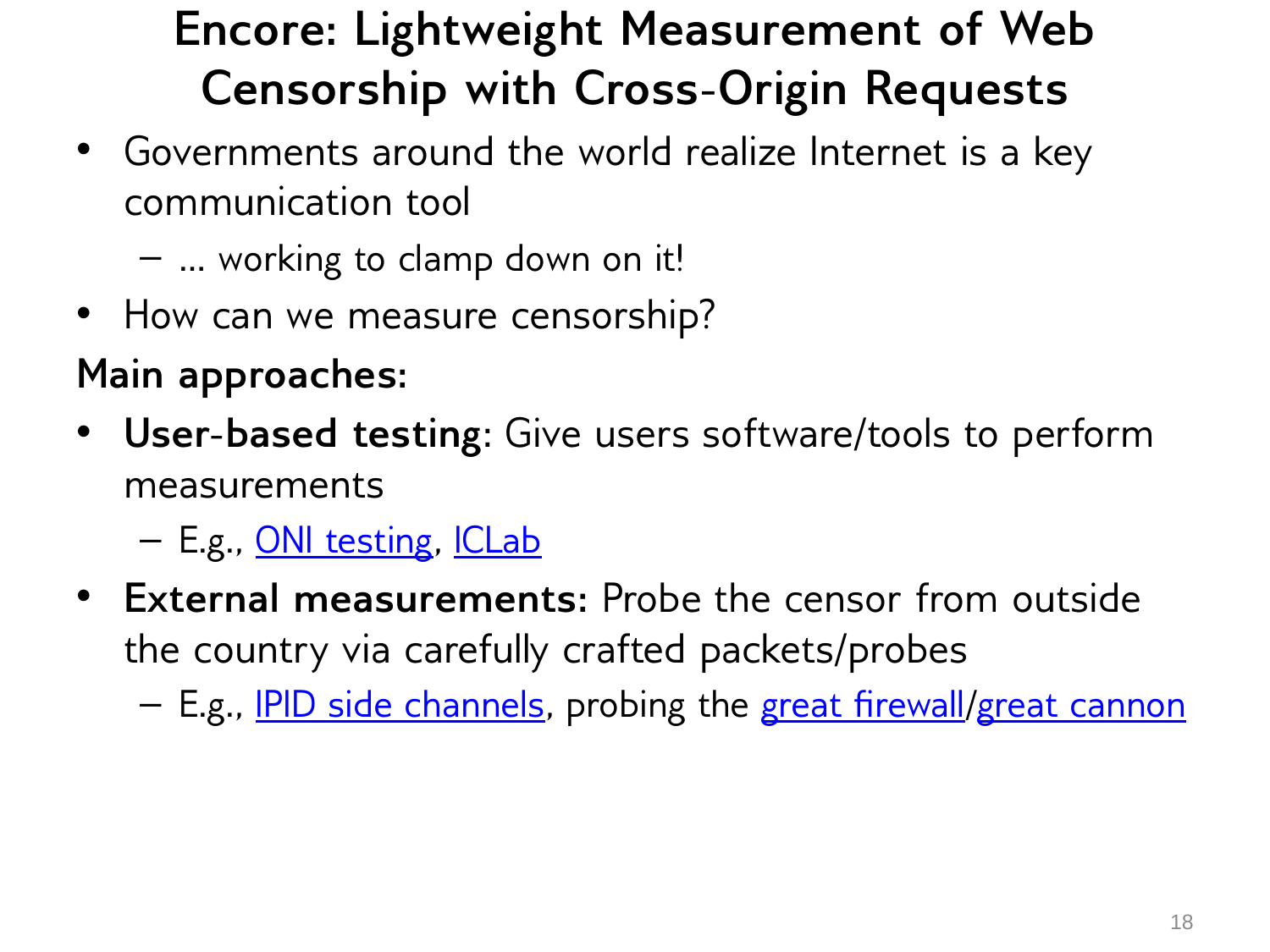

# Encore: Lightweight Measurement of Web Censorship with Cross-Origin Requests
Governments around the world realize Internet is a key communication tool
… working to clamp down on it!
How can we measure censorship?
Main approaches:
User-based testing: Give users software/tools to perform measurements
E.g., ONI testing, ICLab
External measurements: Probe the censor from outside the country via carefully crafted packets/probes
E.g., IPID side channels, probing the great firewall/great cannon
18